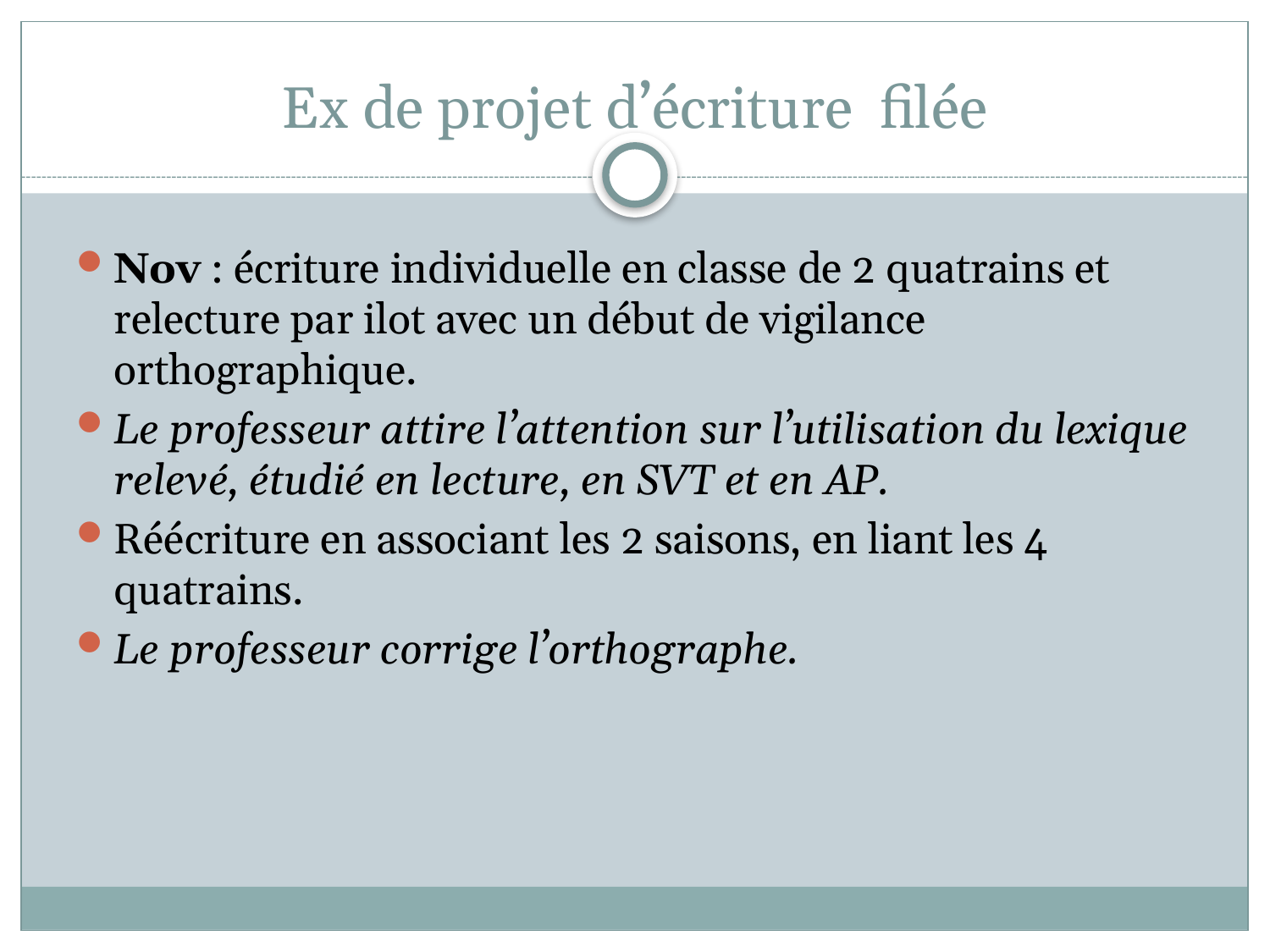

# Ex de projet d’écriture  filée

Nov : écriture individuelle en classe de 2 quatrains et relecture par ilot avec un début de vigilance orthographique.
Le professeur attire l’attention sur l’utilisation du lexique relevé, étudié en lecture, en SVT et en AP.
Réécriture en associant les 2 saisons, en liant les 4 quatrains.
Le professeur corrige l’orthographe.